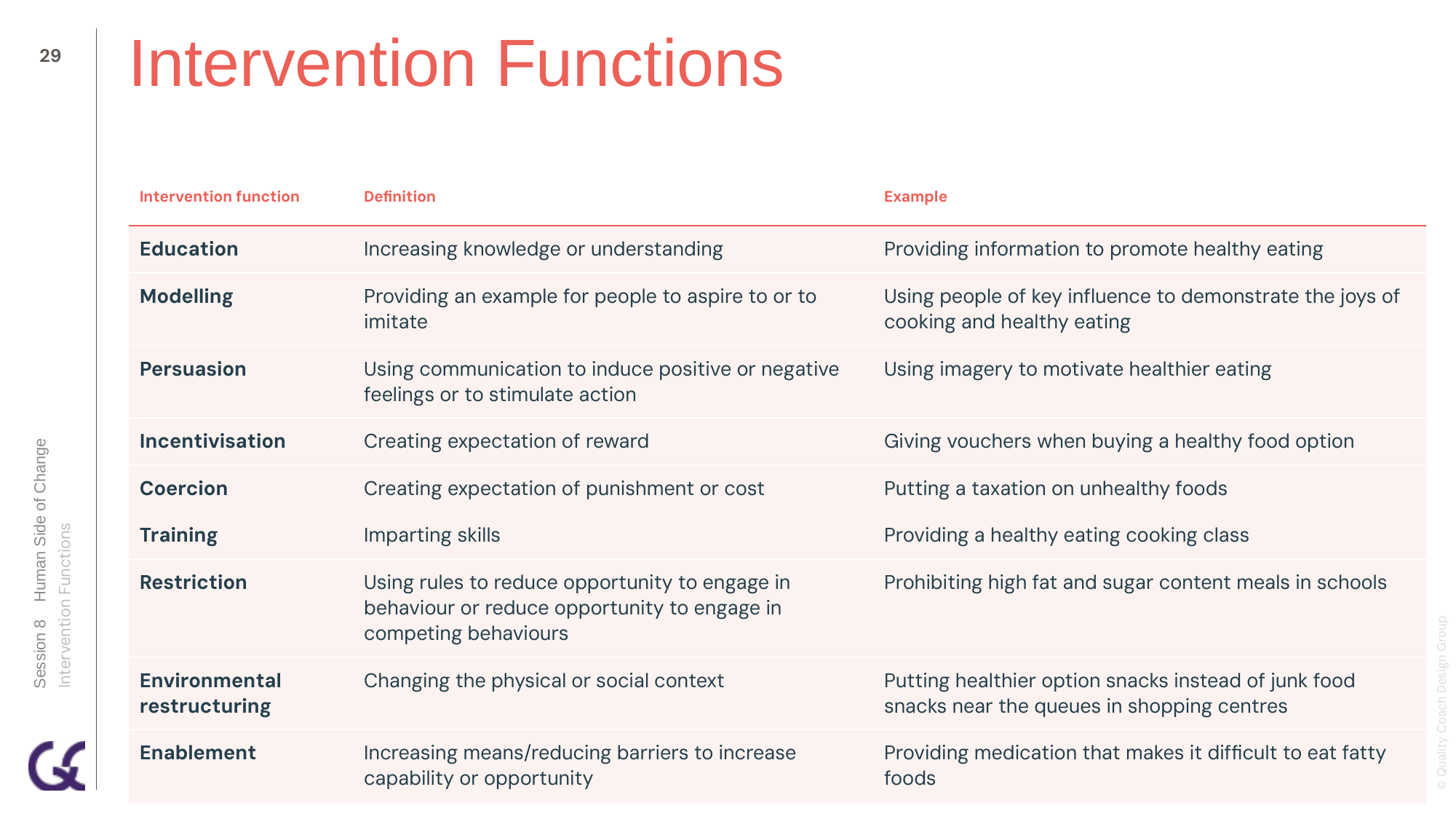

29
# Intervention Functions
| Intervention function | Definition | Example |
| --- | --- | --- |
| Education | Increasing knowledge or understanding | Providing information to promote healthy eating |
| Modelling | Providing an example for people to aspire to or to imitate | Using people of key influence to demonstrate the joys of cooking and healthy eating |
| Persuasion | Using communication to induce positive or negative feelings or to stimulate action | Using imagery to motivate healthier eating |
| Incentivisation | Creating expectation of reward | Giving vouchers when buying a healthy food option |
| Coercion | Creating expectation of punishment or cost | Putting a taxation on unhealthy foods |
| Training | Imparting skills | Providing a healthy eating cooking class |
| Restriction | Using rules to reduce opportunity to engage in behaviour or reduce opportunity to engage in competing behaviours | Prohibiting high fat and sugar content meals in schools |
| Environmental restructuring | Changing the physical or social context | Putting healthier option snacks instead of junk food snacks near the queues in shopping centres |
| Enablement | Increasing means/reducing barriers to increase capability or opportunity | Providing medication that makes it difficult to eat fatty foods |
Session 8    Human Side of Change
Intervention Functions